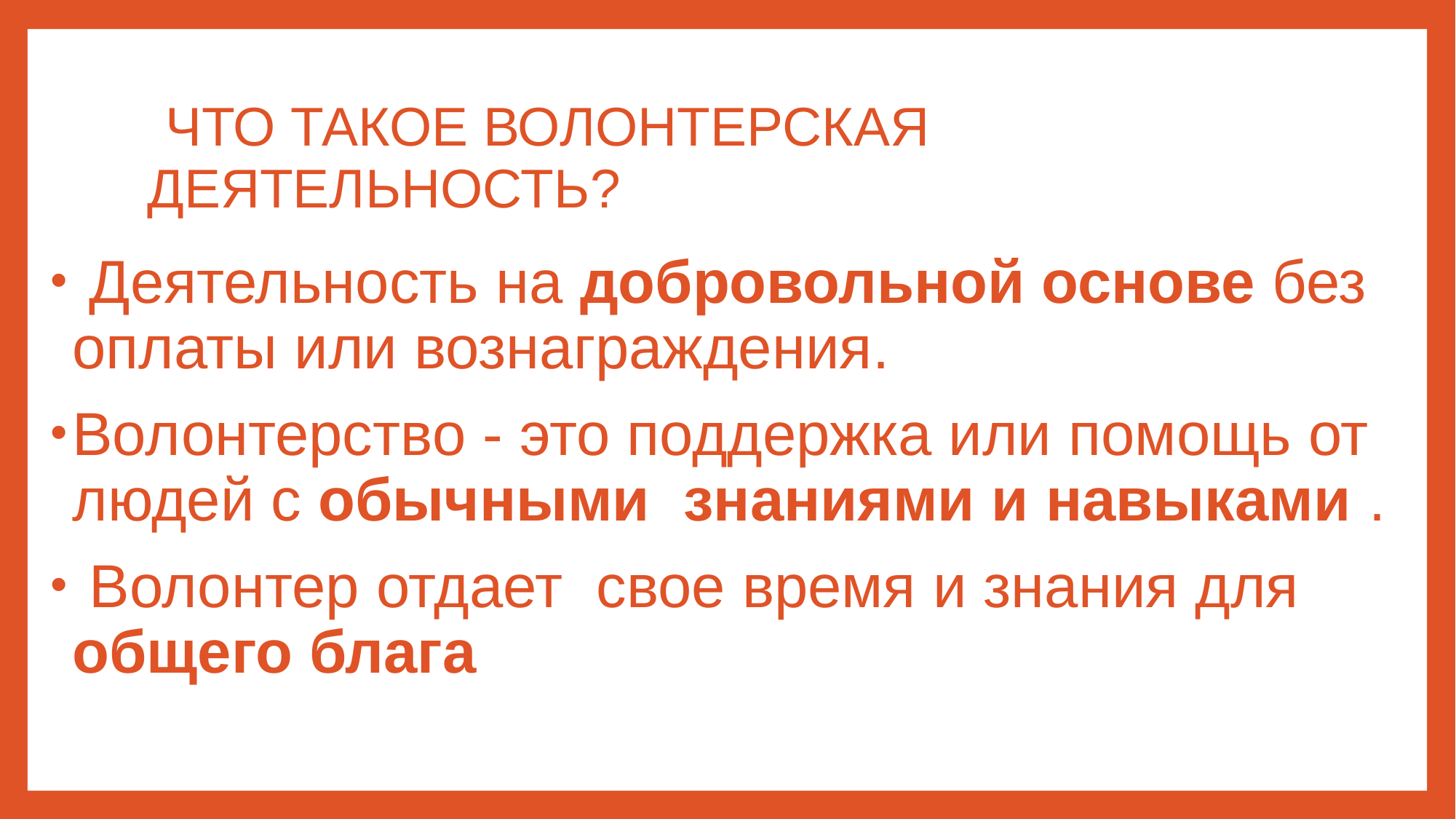

# ЧТО ТАКОЕ ВОЛОНТЕРСКАЯ ДЕЯТЕЛЬНОСТЬ?
 Деятельность на добровольной основе без оплаты или вознаграждения.
Волонтерство - это поддержка или помощь от людей с обычными  знаниями и навыками .
 Волонтер отдает  свое время и знания для общего блага